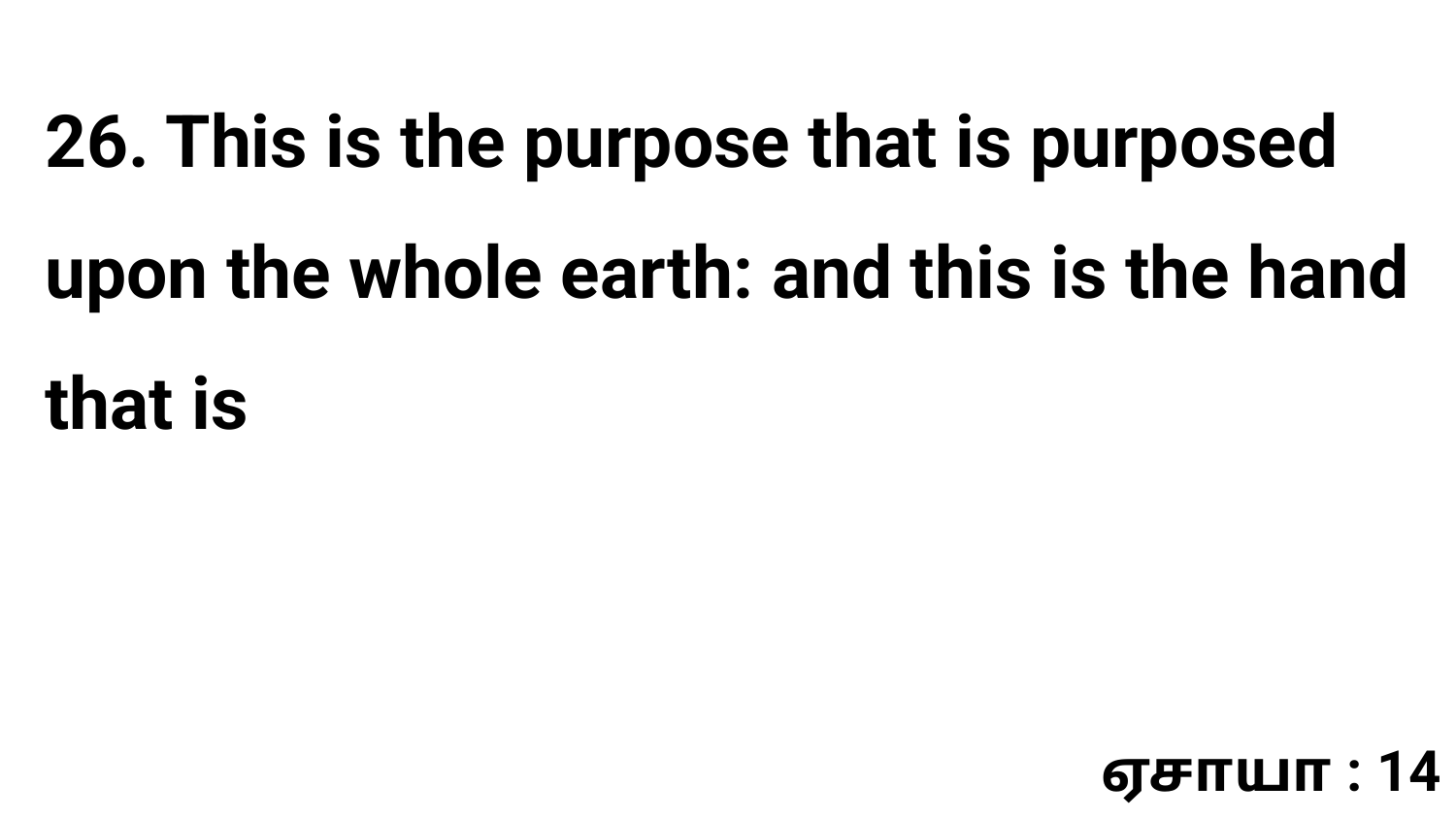

26. This is the purpose that is purposed upon the whole earth: and this is the hand that is
ஏசாயா : 14